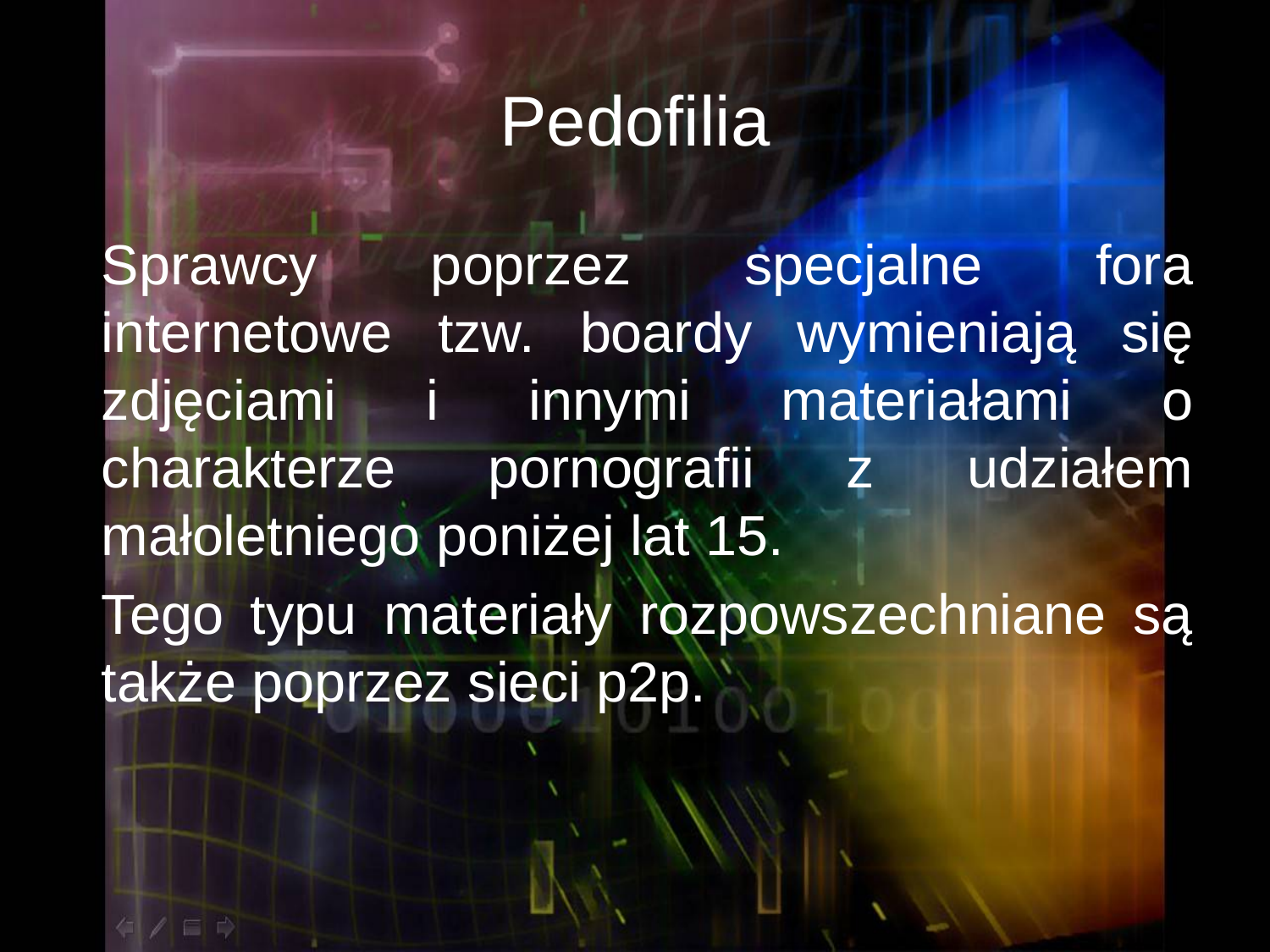

# Pedofilia
Sprawcy poprzez specjalne fora internetowe tzw. boardy wymieniają się zdjęciami i innymi materiałami o charakterze pornografii z udziałem małoletniego poniżej lat 15.
Tego typu materiały rozpowszechniane są także poprzez sieci p2p.